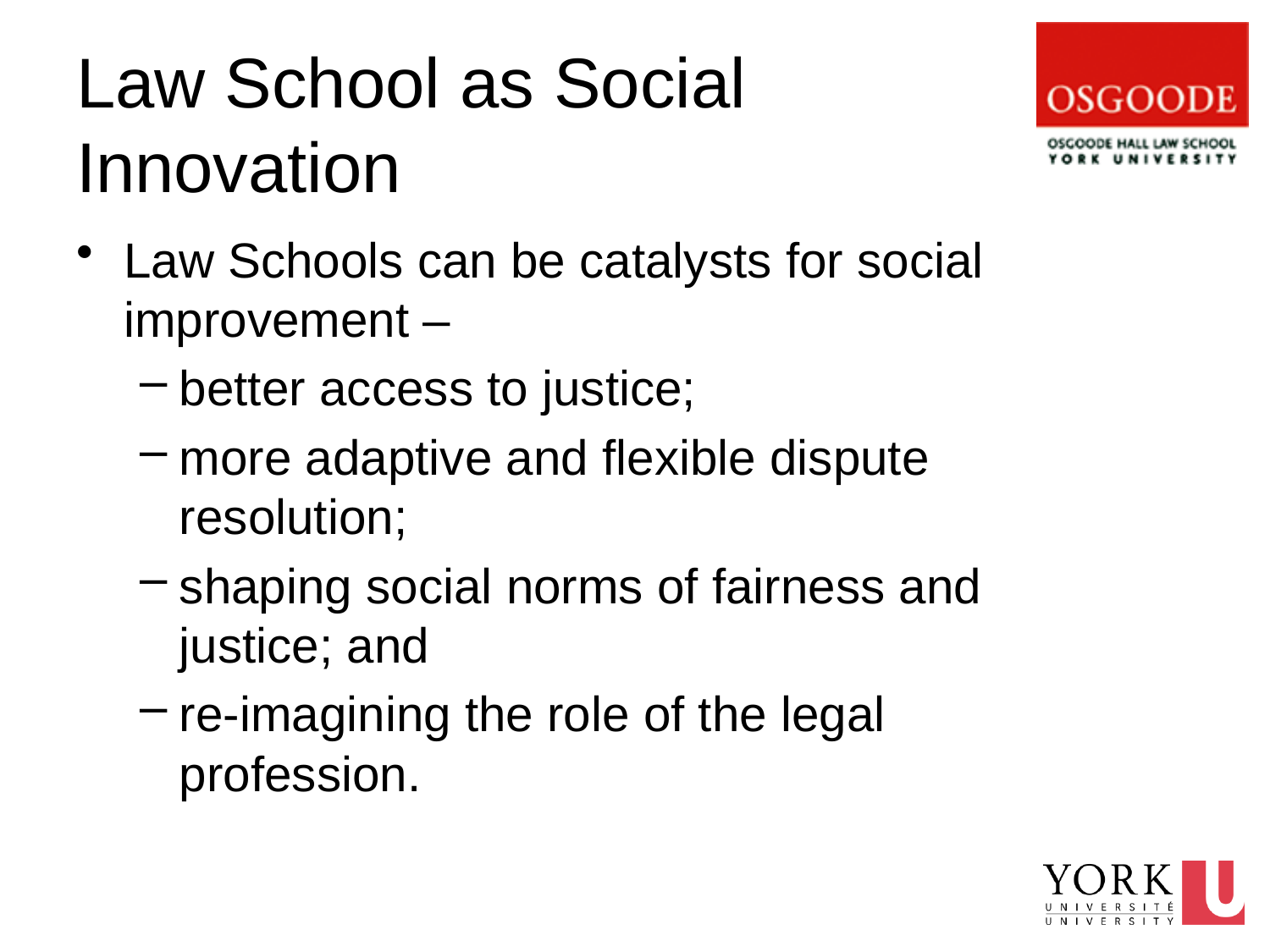

# Law School as Social Innovation
Law Schools can be catalysts for social improvement –
better access to justice;
more adaptive and flexible dispute resolution;
shaping social norms of fairness and justice; and
re-imagining the role of the legal profession.